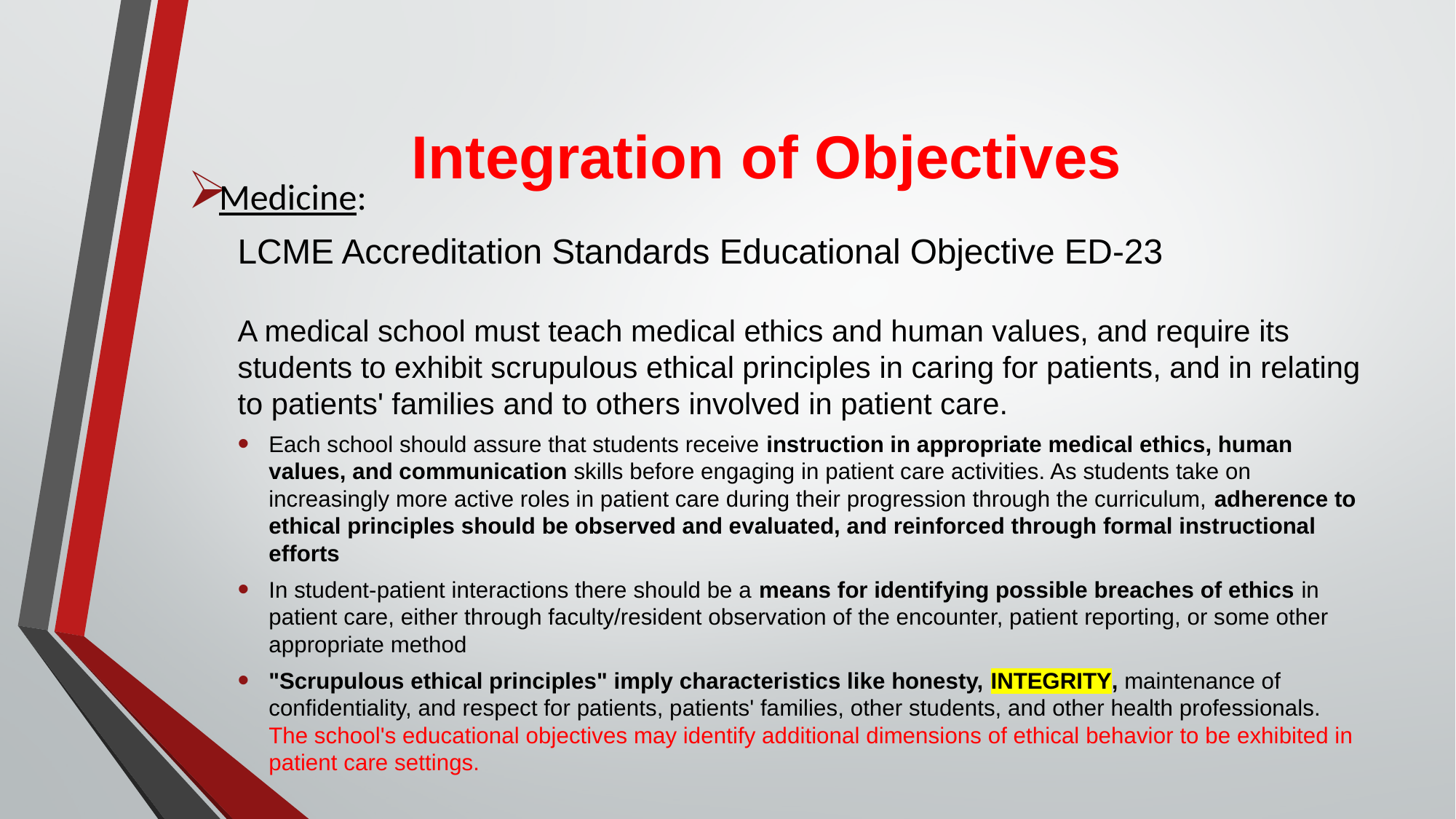

# Integration of Objectives
Medicine:
LCME Accreditation Standards Educational Objective ED-23

A medical school must teach medical ethics and human values, and require its students to exhibit scrupulous ethical principles in caring for patients, and in relating to patients' families and to others involved in patient care.
Each school should assure that students receive instruction in appropriate medical ethics, human  values, and communication skills before engaging in patient care activities. As students take on increasingly more active roles in patient care during their progression through the curriculum, adherence to ethical principles should be observed and evaluated, and reinforced through formal instructional efforts
In student-patient interactions there should be a means for identifying possible breaches of ethics in patient care, either through faculty/resident observation of the encounter, patient reporting, or some other appropriate method
"Scrupulous ethical principles" imply characteristics like honesty, INTEGRITY, maintenance of confidentiality, and respect for patients, patients' families, other students, and other health professionals. The school's educational objectives may identify additional dimensions of ethical behavior to be exhibited in patient care settings.